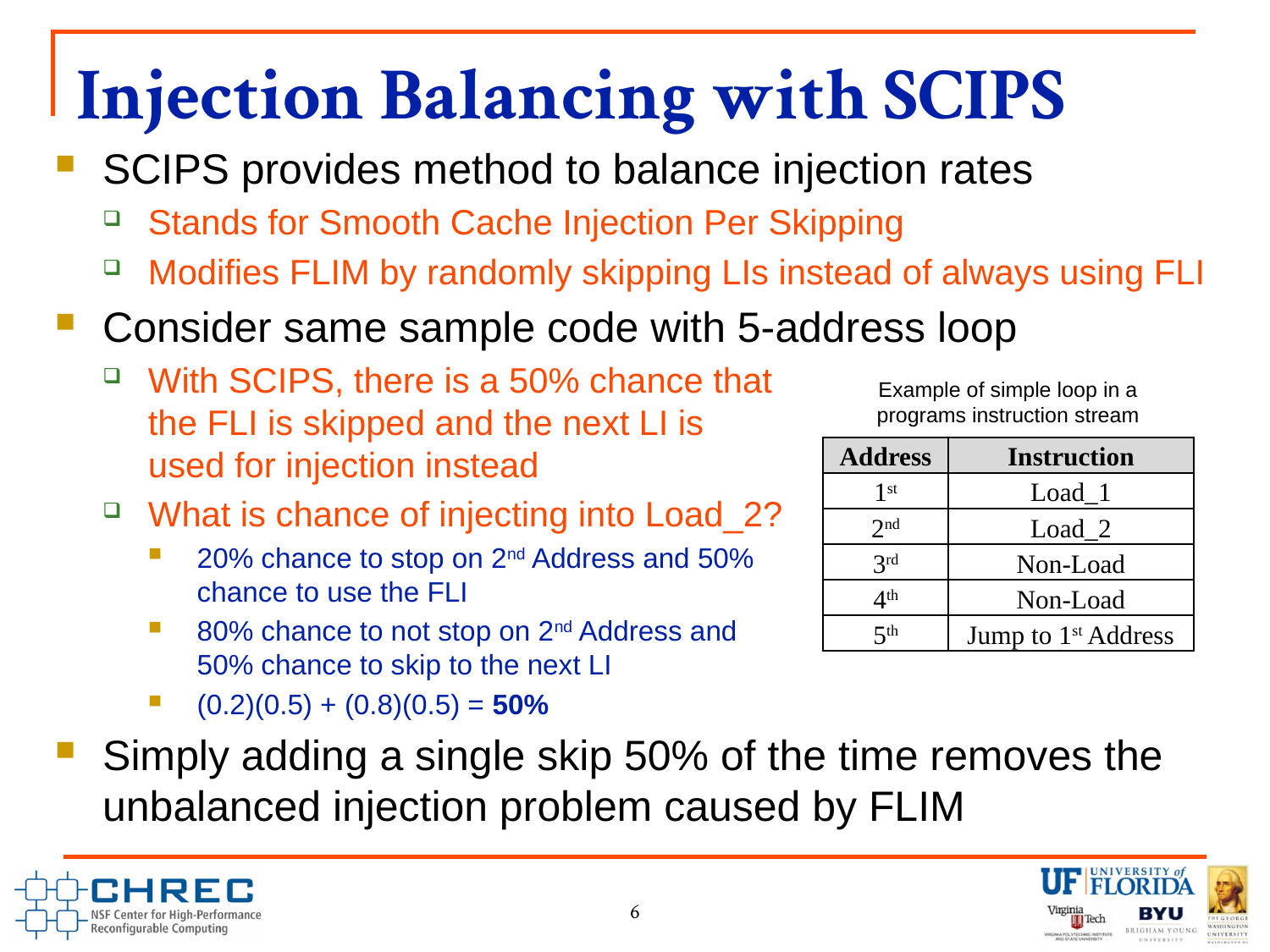

# Injection Balancing with SCIPS
SCIPS provides method to balance injection rates
Stands for Smooth Cache Injection Per Skipping
Modifies FLIM by randomly skipping LIs instead of always using FLI
Consider same sample code with 5-address loop
With SCIPS, there is a 50% chance that
the FLI is skipped and the next LI is
used for injection instead
What is chance of injecting into Load_2?
20% chance to stop on 2nd Address and 50%
chance to use the FLI
80% chance to not stop on 2nd Address and
50% chance to skip to the next LI
(0.2)(0.5) + (0.8)(0.5) = 50%
Simply adding a single skip 50% of the time removes the unbalanced injection problem caused by FLIM
Example of simple loop in a programs instruction stream
| Address | Instruction |
| --- | --- |
| 1st | Load\_1 |
| 2nd | Load\_2 |
| 3rd | Non-Load |
| 4th | Non-Load |
| 5th | Jump to 1st Address |
6